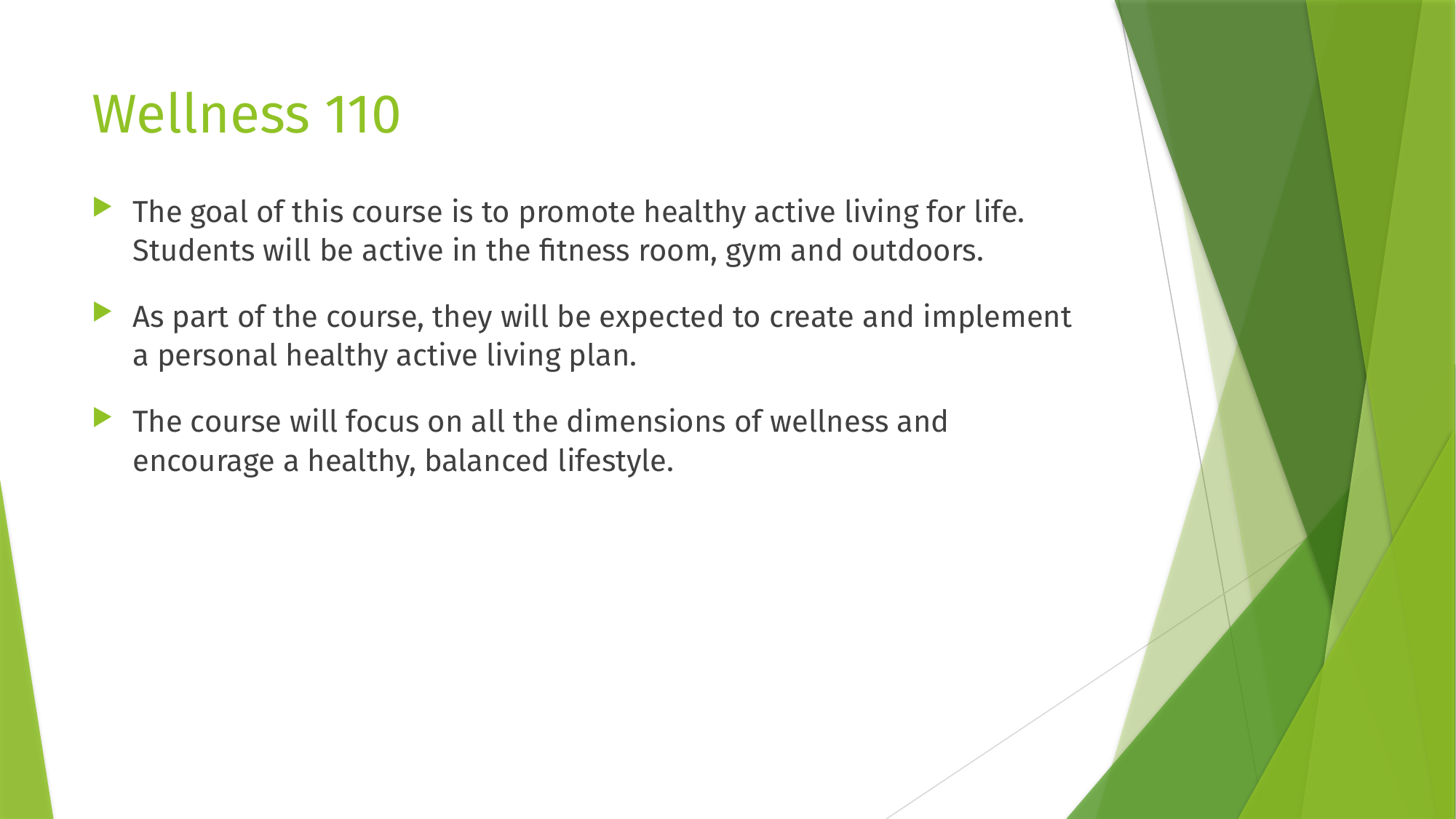

# Wellness 110
The goal of this course is to promote healthy active living for life. Students will be active in the fitness room, gym and outdoors.
As part of the course, they will be expected to create and implement a personal healthy active living plan.
The course will focus on all the dimensions of wellness and encourage a healthy, balanced lifestyle.